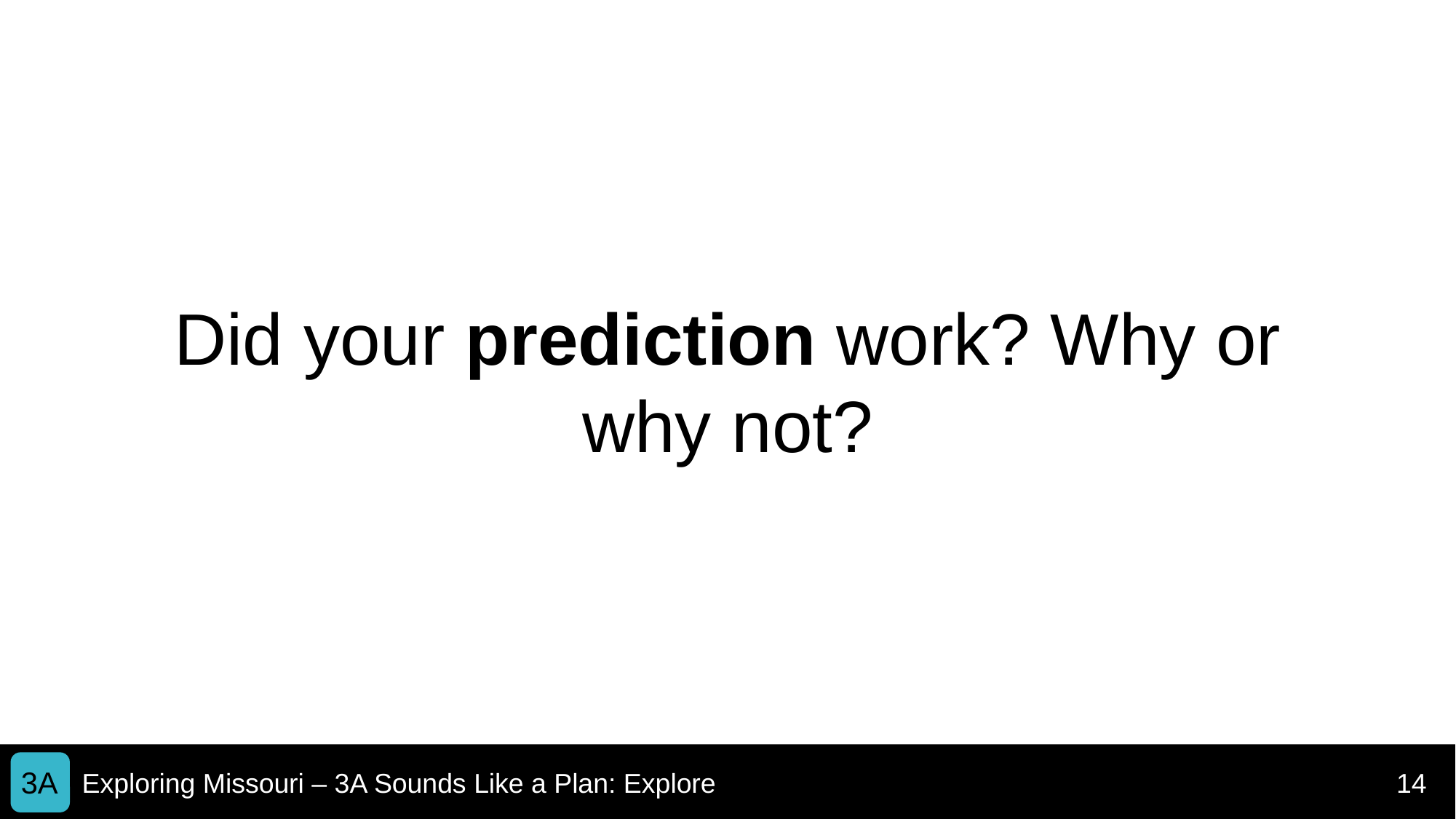

Did your prediction work? Why or why not?

3A
Exploring Missouri – 3A Sounds Like a Plan: Explore
14